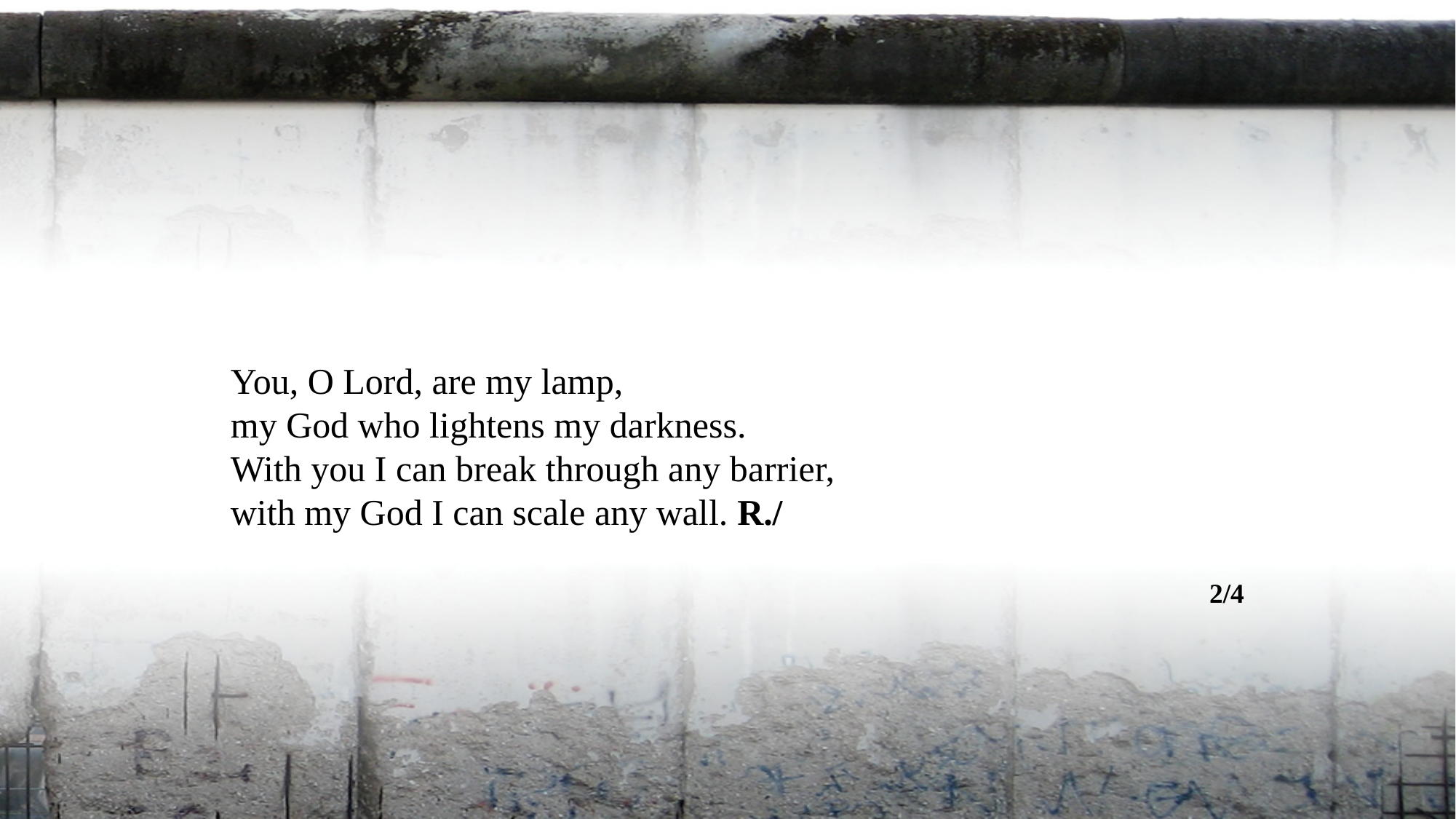

You, O Lord, are my lamp,
my God who lightens my darkness.
With you I can break through any barrier,
with my God I can scale any wall. R./
2/4